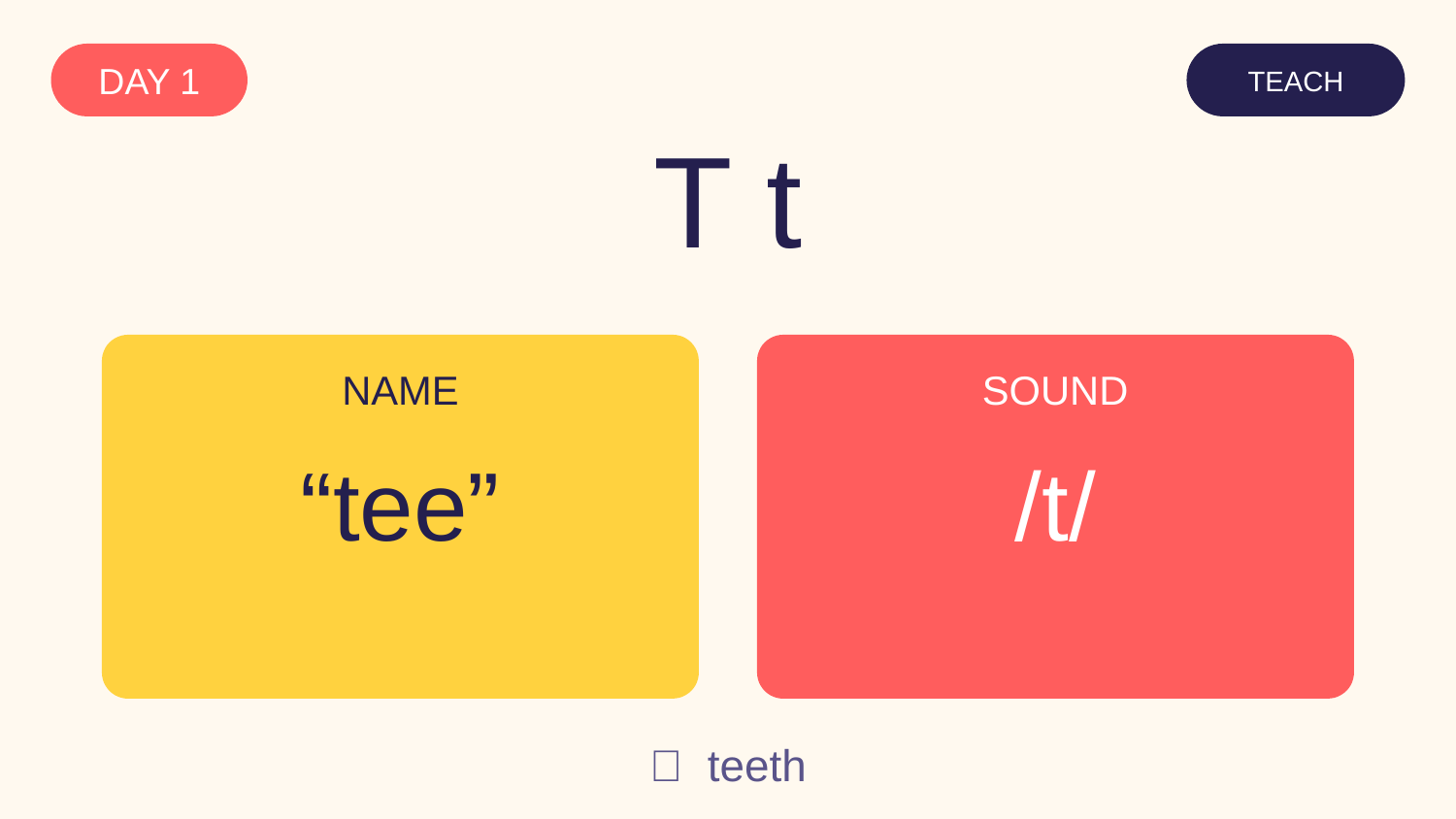

DAY 1

TEACH
T t

NAME
SOUND
“tee”
/t/
🦷  teeth